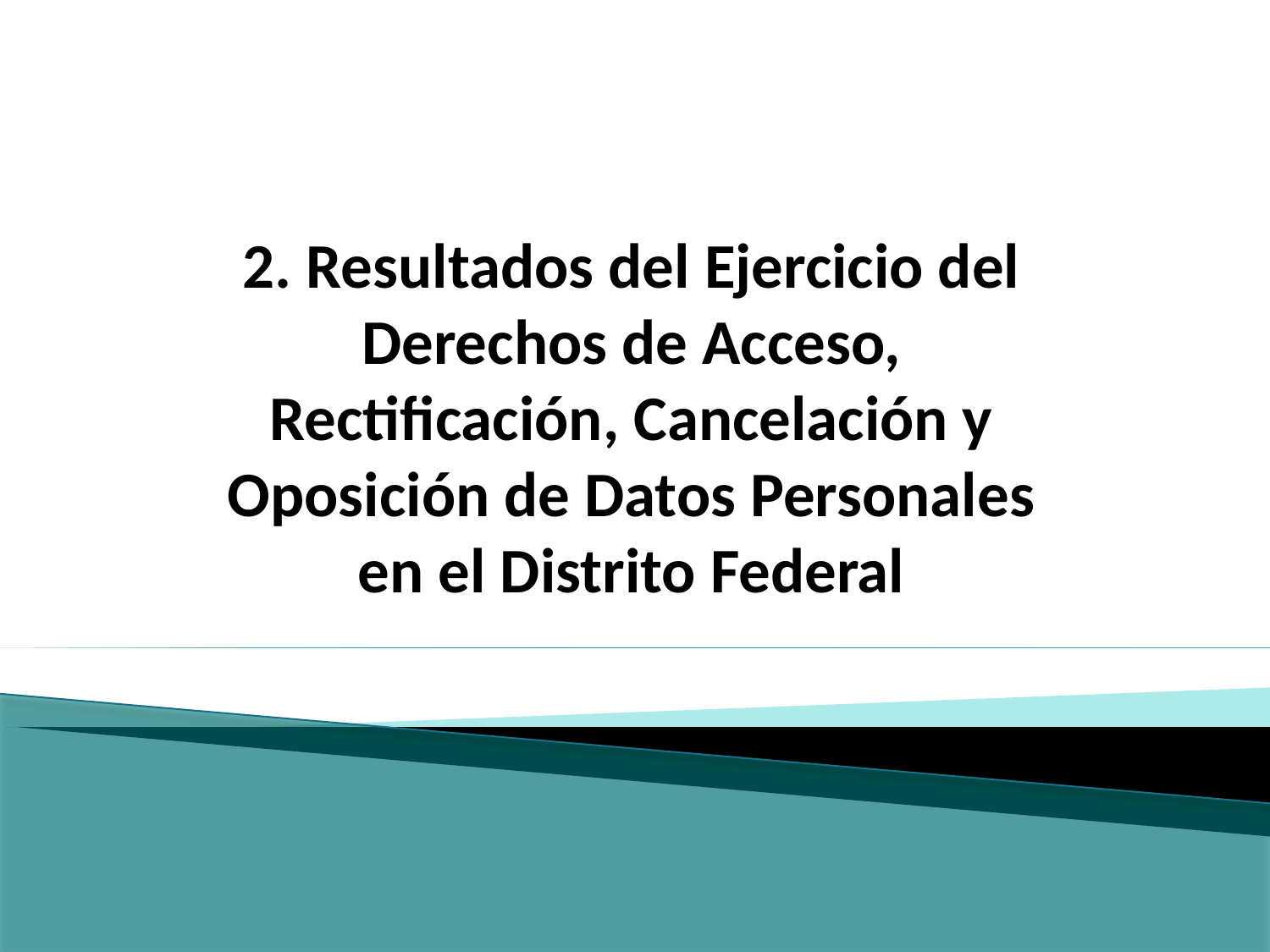

2. Resultados del Ejercicio del Derechos de Acceso, Rectificación, Cancelación y Oposición de Datos Personales en el Distrito Federal